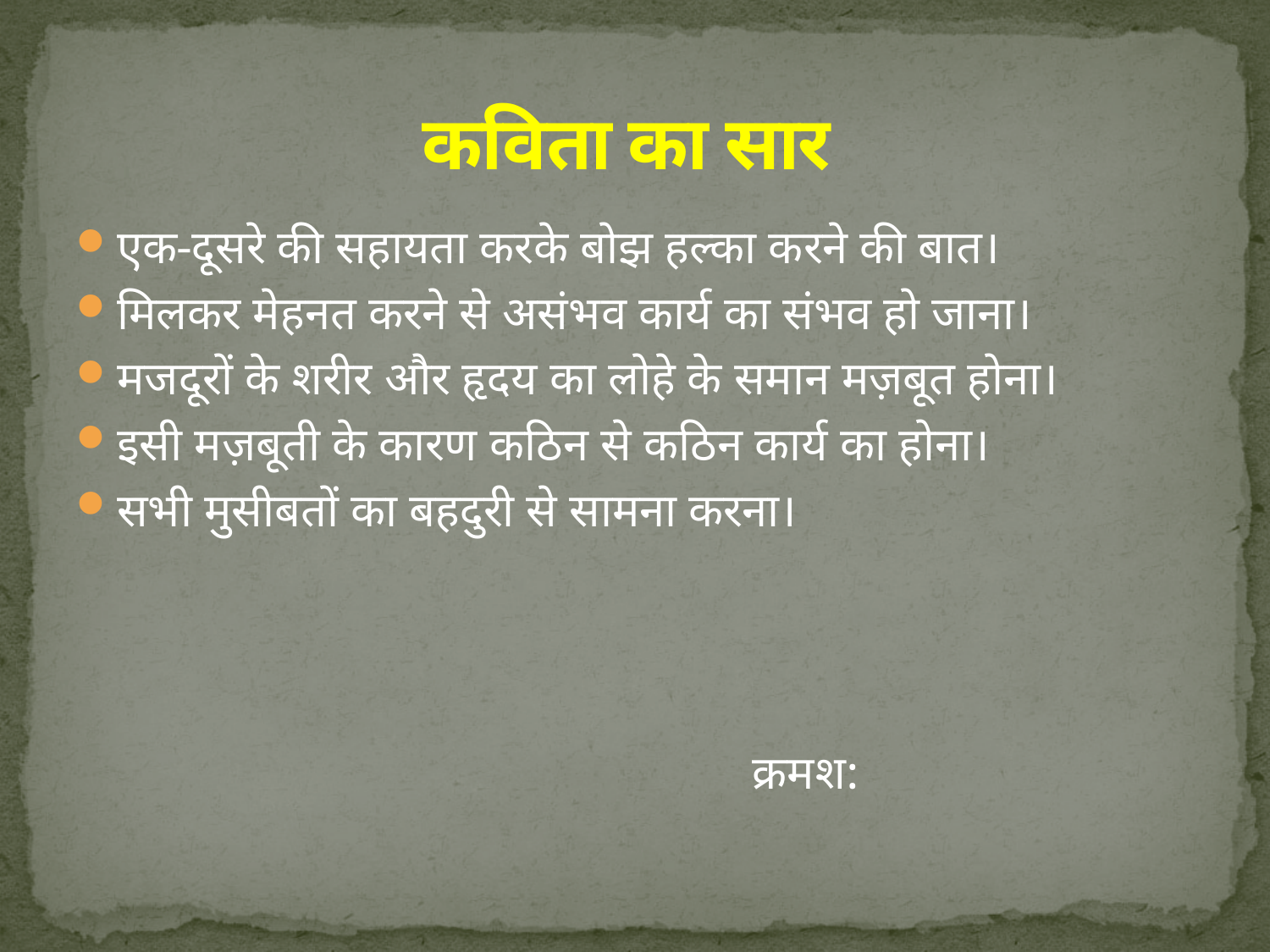

# कविता का सार
एक-दूसरे की सहायता करके बोझ हल्का करने की बात।
मिलकर मेहनत करने से असंभव कार्य का संभव हो जाना।
मजदूरों के शरीर और हृदय का लोहे के समान मज़बूत होना।
इसी मज़बूती के कारण कठिन से कठिन कार्य का होना।
सभी मुसीबतों का बहदुरी से सामना करना।

              					क्रमश: